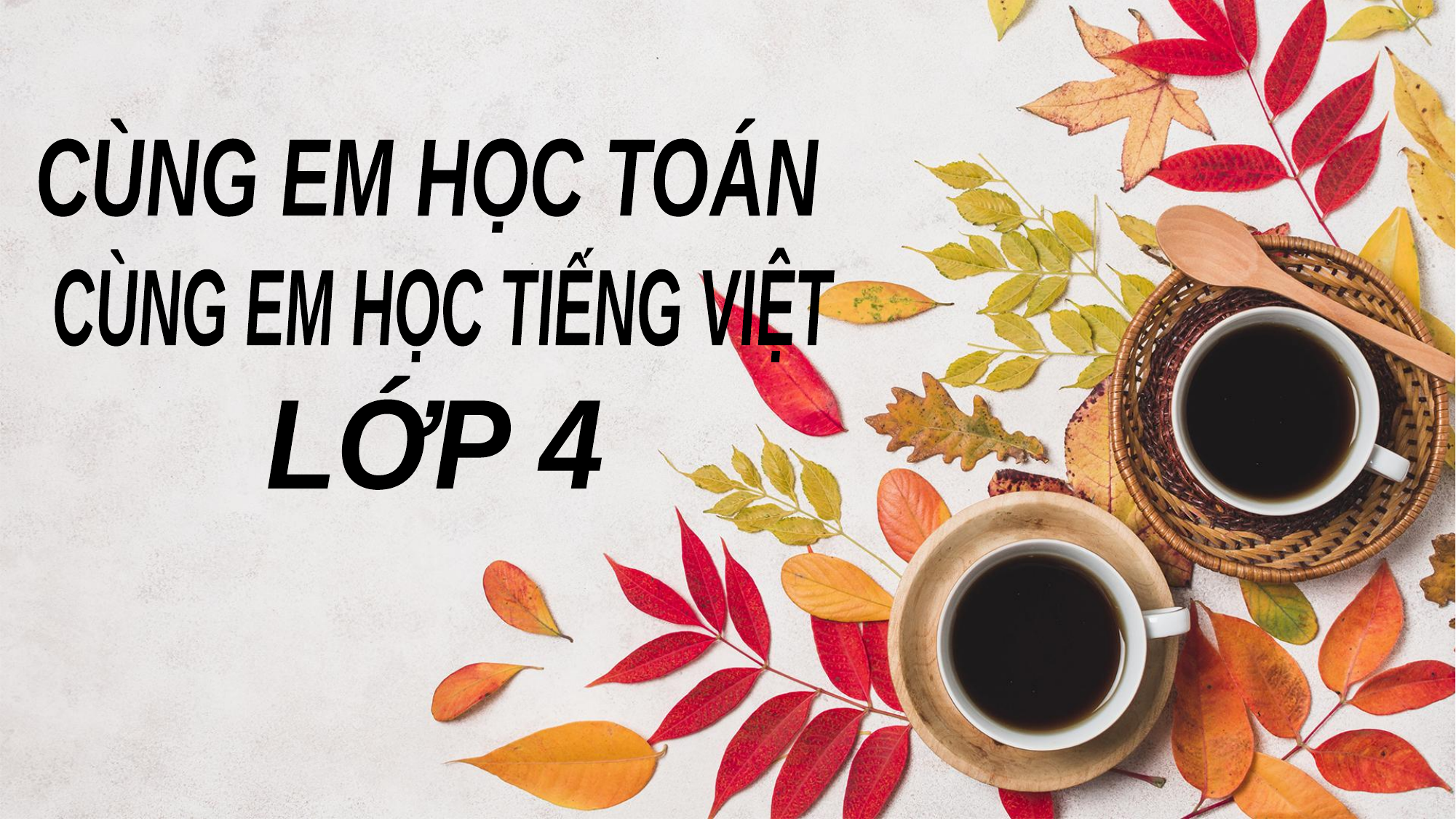

CÙNG EM HỌC TOÁN
CÙNG EM HỌC TIẾNG VIỆT
LỚP 4